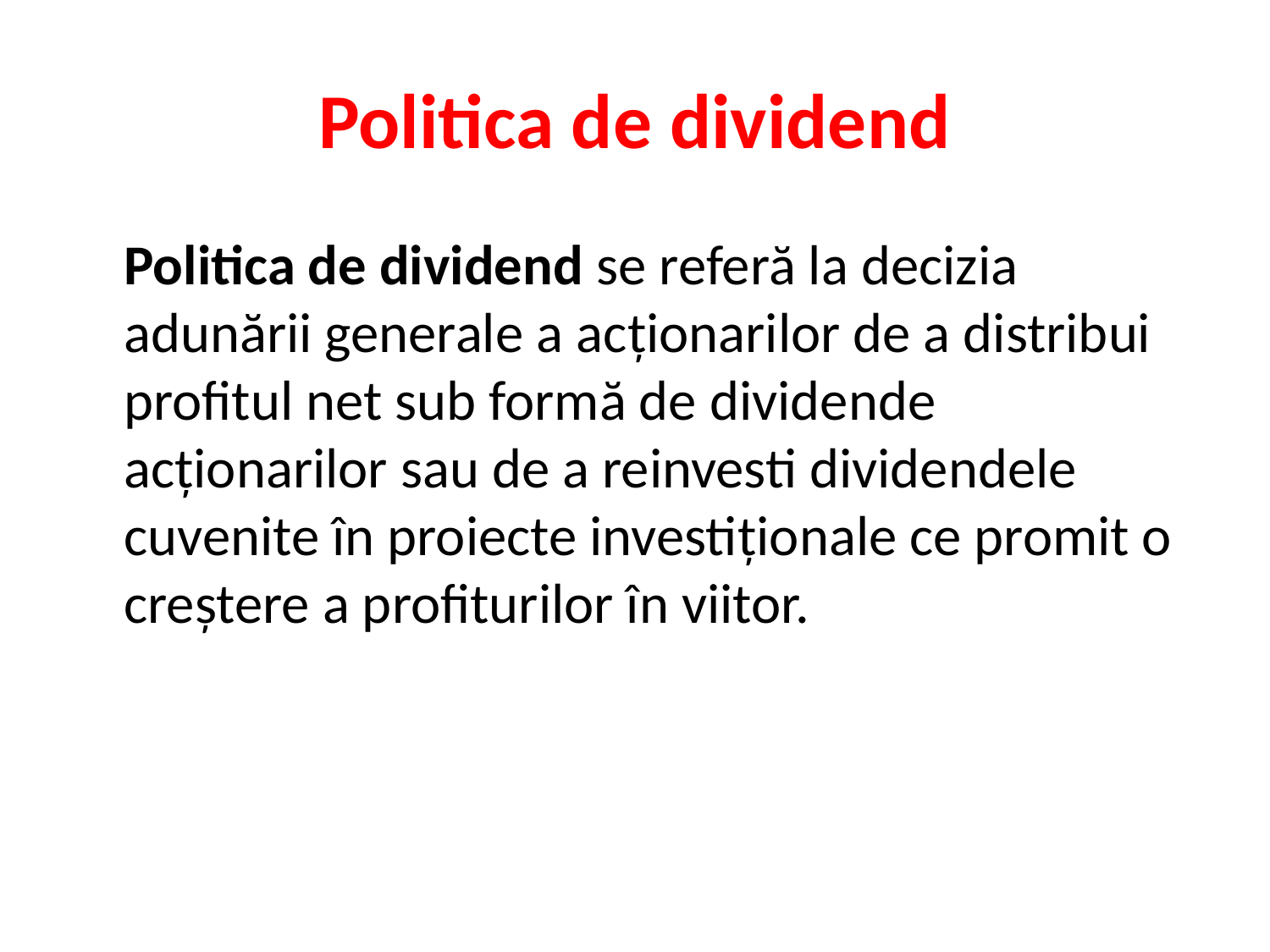

# Politica de dividend
	Politica de dividend se referă la decizia adunării generale a acţionarilor de a distribui profitul net sub formă de dividende acţionarilor sau de a reinvesti dividendele cuvenite în proiecte investiţionale ce promit o creştere a profiturilor în viitor.